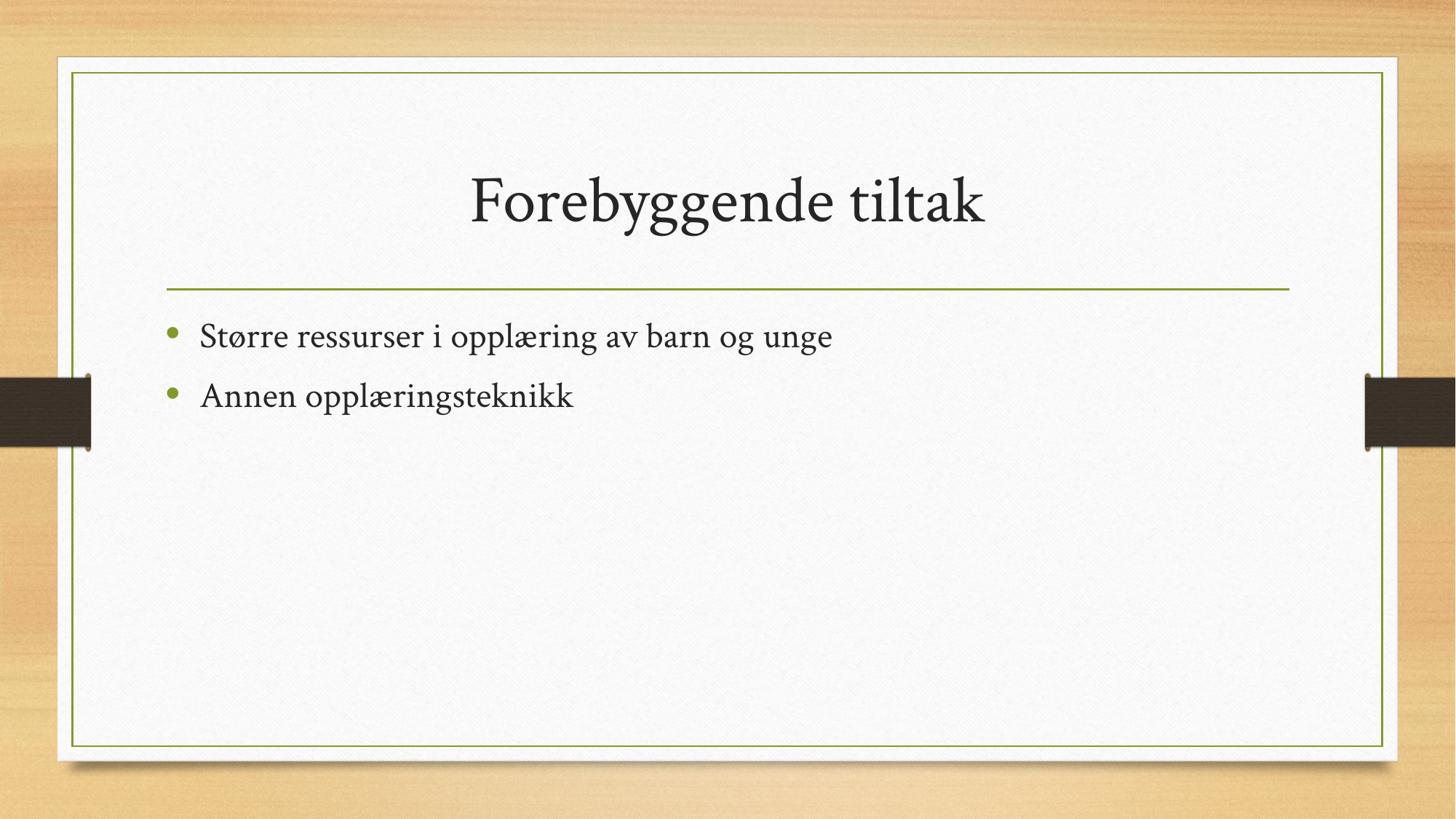

# Forebyggende tiltak
Større ressurser i opplæring av barn og unge
Annen opplæringsteknikk